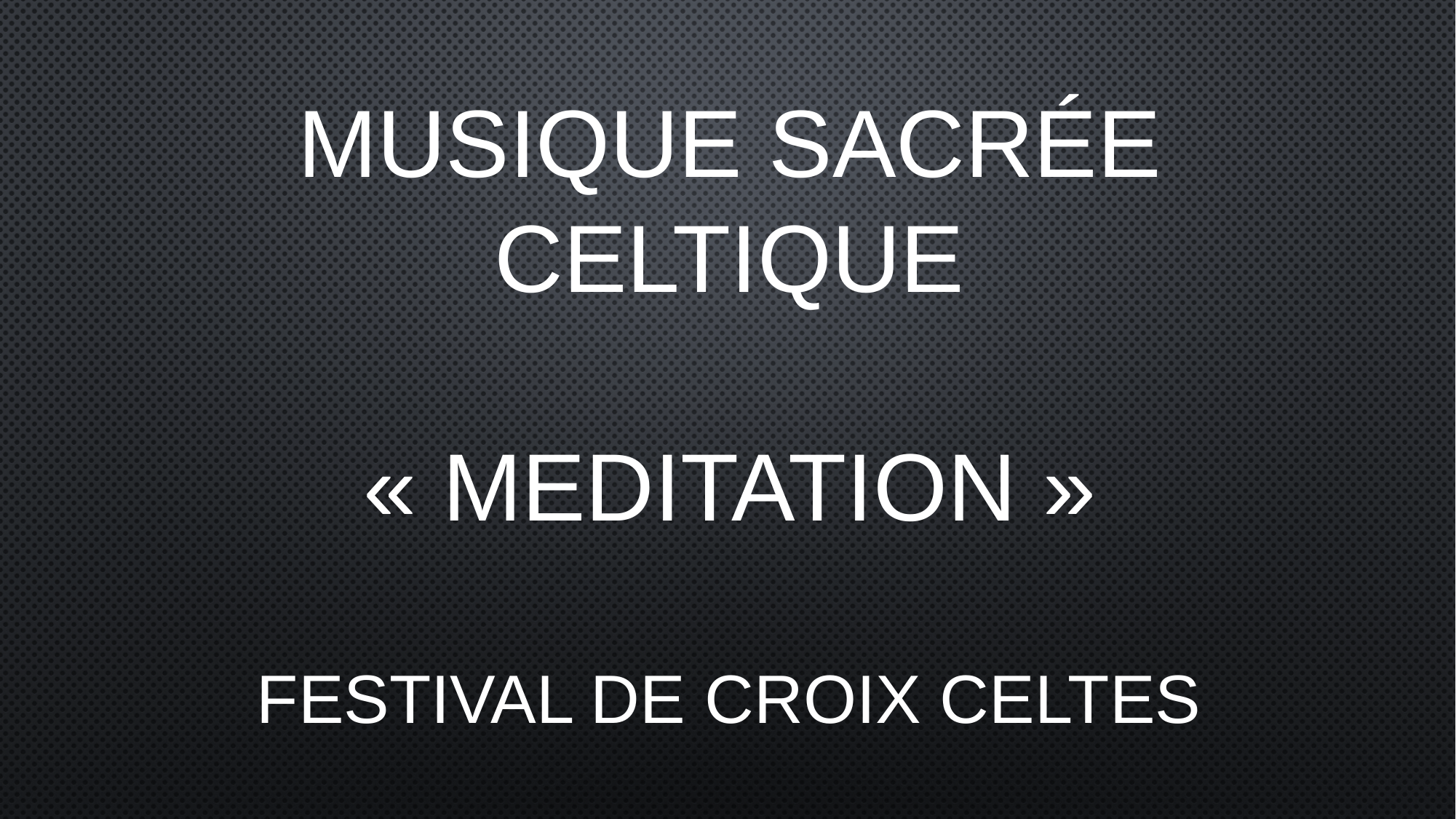

# Musique Sacrée celtique « meditation » Festival de croix celtes